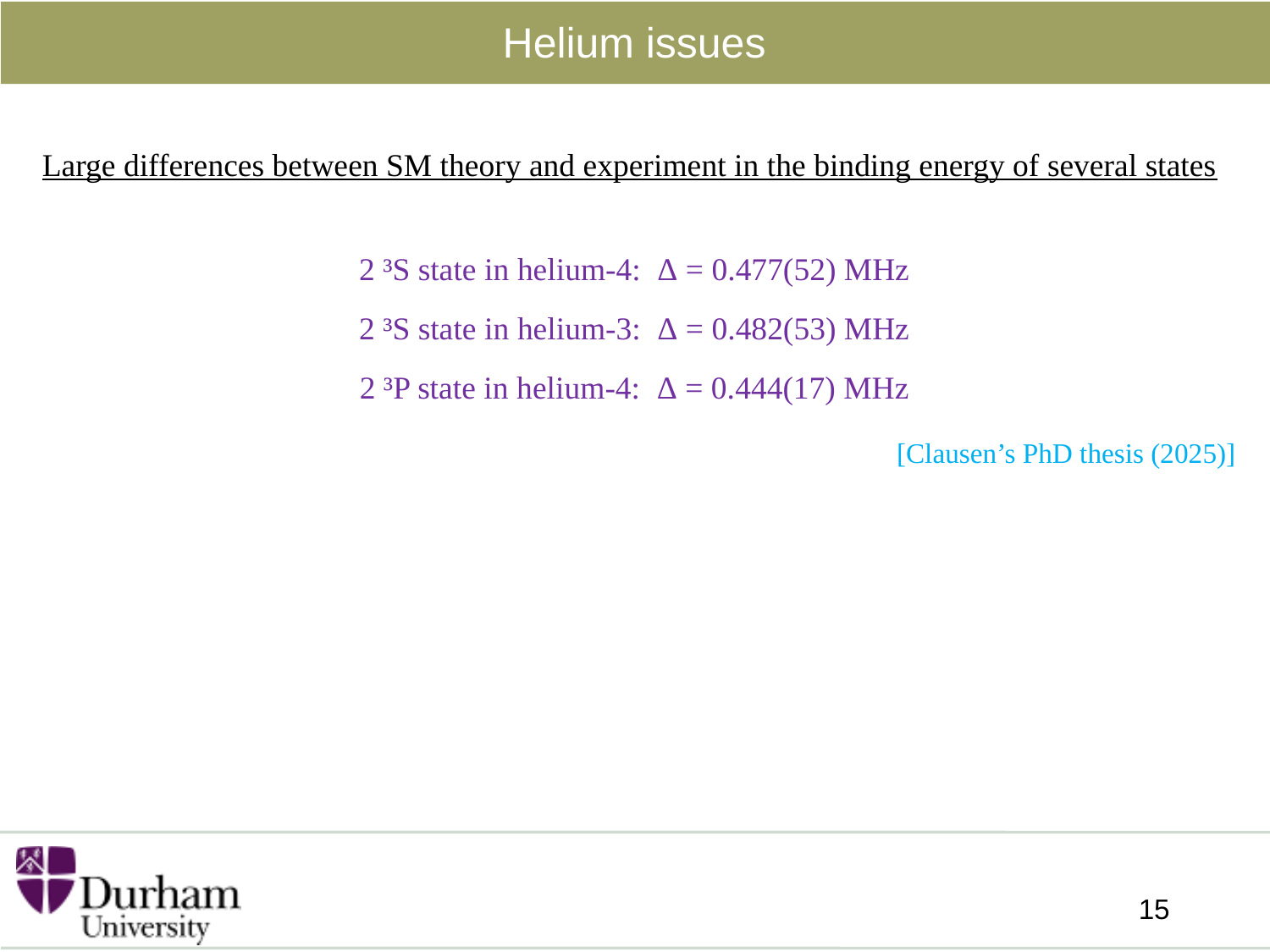

# Helium issues

Large differences between SM theory and experiment in the binding energy of several states

2 ³S state in helium-4:  Δ = 0.477(52) MHz
2 ³S state in helium-3:  Δ = 0.482(53) MHz
2 ³P state in helium-4:  Δ = 0.444(17) MHz

[Clausen’s PhD thesis (2025)]
15